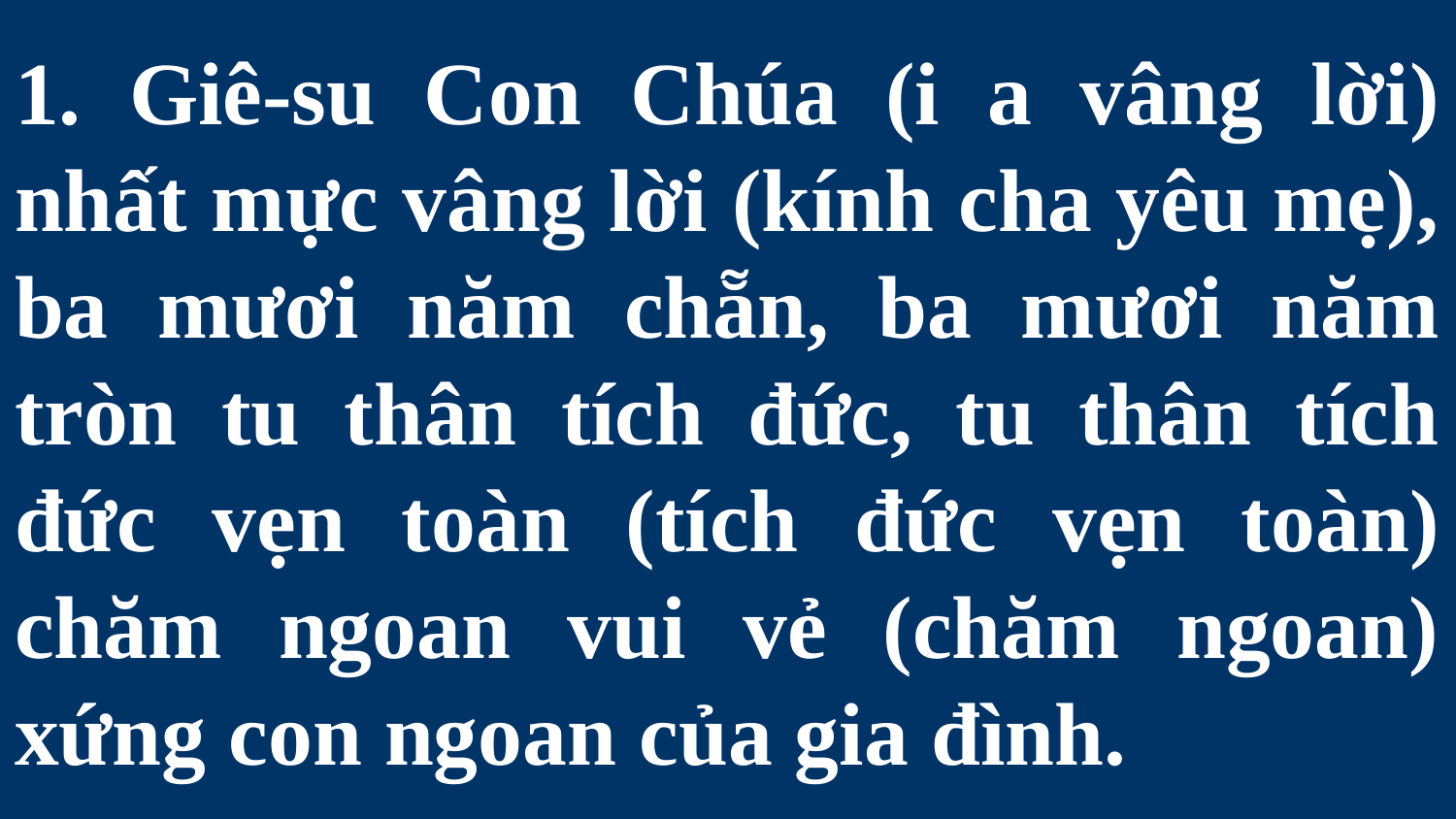

# 1. Giê-su Con Chúa (i a vâng lời) nhất mực vâng lời (kính cha yêu mẹ), ba mươi năm chẵn, ba mươi năm tròn tu thân tích đức, tu thân tích đức vẹn toàn (tích đức vẹn toàn) chăm ngoan vui vẻ (chăm ngoan) xứng con ngoan của gia đình.